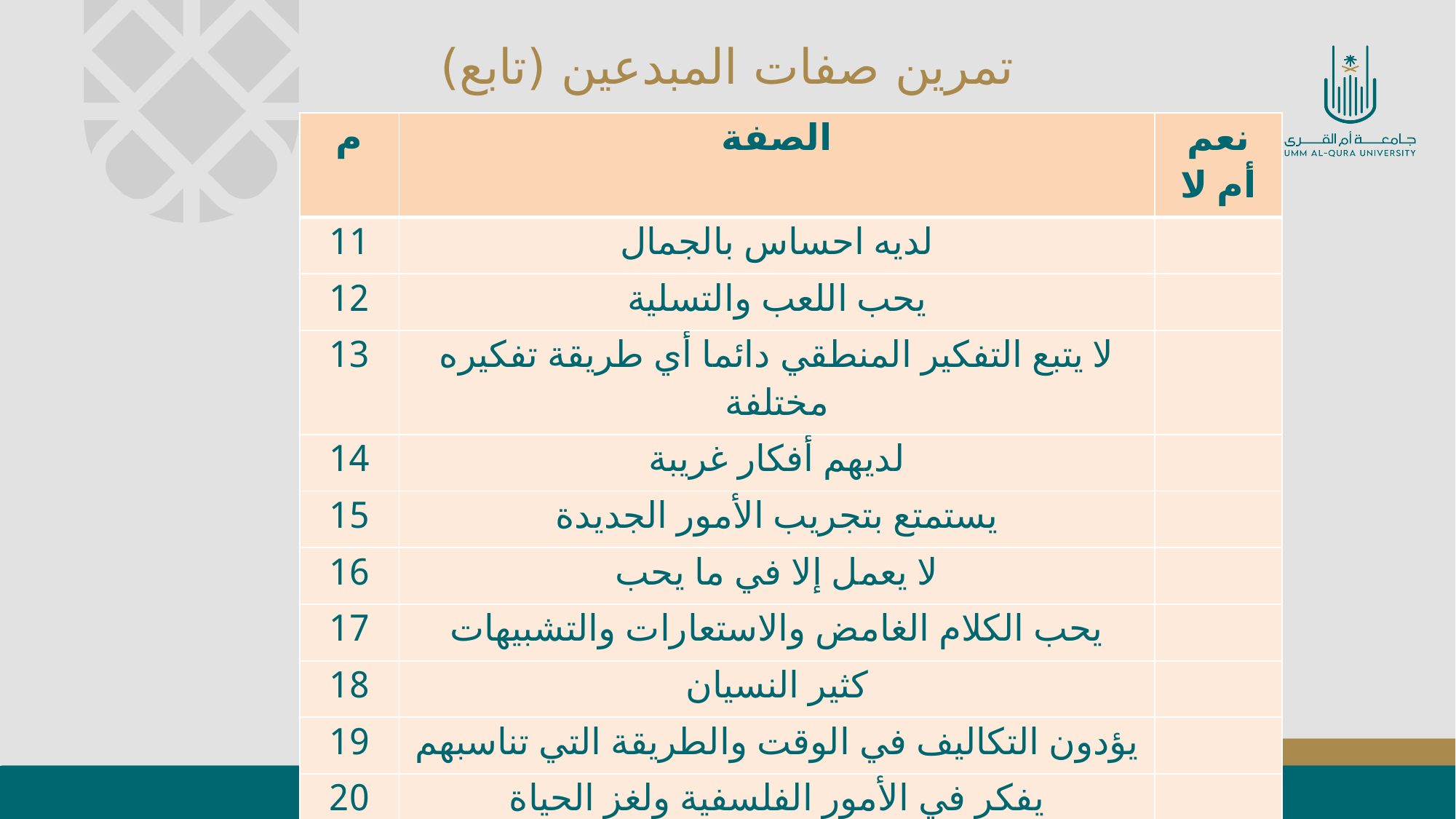

# تمرين صفات المبدعين (تابع)
| م | الصفة | نعم أم لا |
| --- | --- | --- |
| 11 | لديه احساس بالجمال |  |
| 12 | يحب اللعب والتسلية |  |
| 13 | لا يتبع التفكير المنطقي دائما أي طريقة تفكيره مختلفة |  |
| 14 | لديهم أفكار غريبة |  |
| 15 | يستمتع بتجريب الأمور الجديدة |  |
| 16 | لا يعمل إلا في ما يحب |  |
| 17 | يحب الكلام الغامض والاستعارات والتشبيهات |  |
| 18 | كثير النسيان |  |
| 19 | يؤدون التكاليف في الوقت والطريقة التي تناسبهم |  |
| 20 | يفكر في الأمور الفلسفية ولغز الحياة |  |